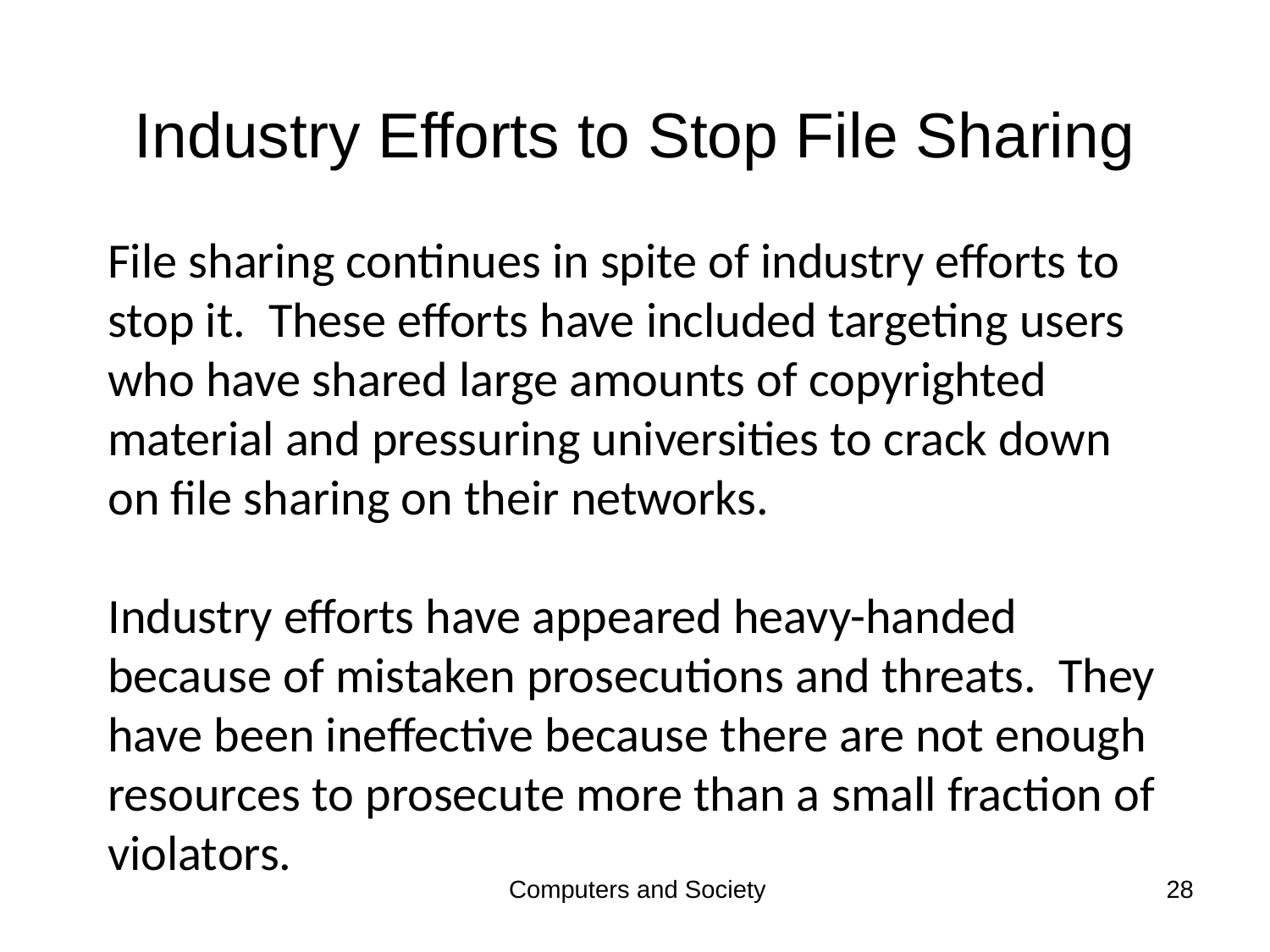

# Industry Efforts to Stop File Sharing
File sharing continues in spite of industry efforts to stop it.  These efforts have included targeting users who have shared large amounts of copyrighted material and pressuring universities to crack down on file sharing on their networks.

Industry efforts have appeared heavy-handed because of mistaken prosecutions and threats.  They have been ineffective because there are not enough resources to prosecute more than a small fraction of violators.
Computers and Society
28